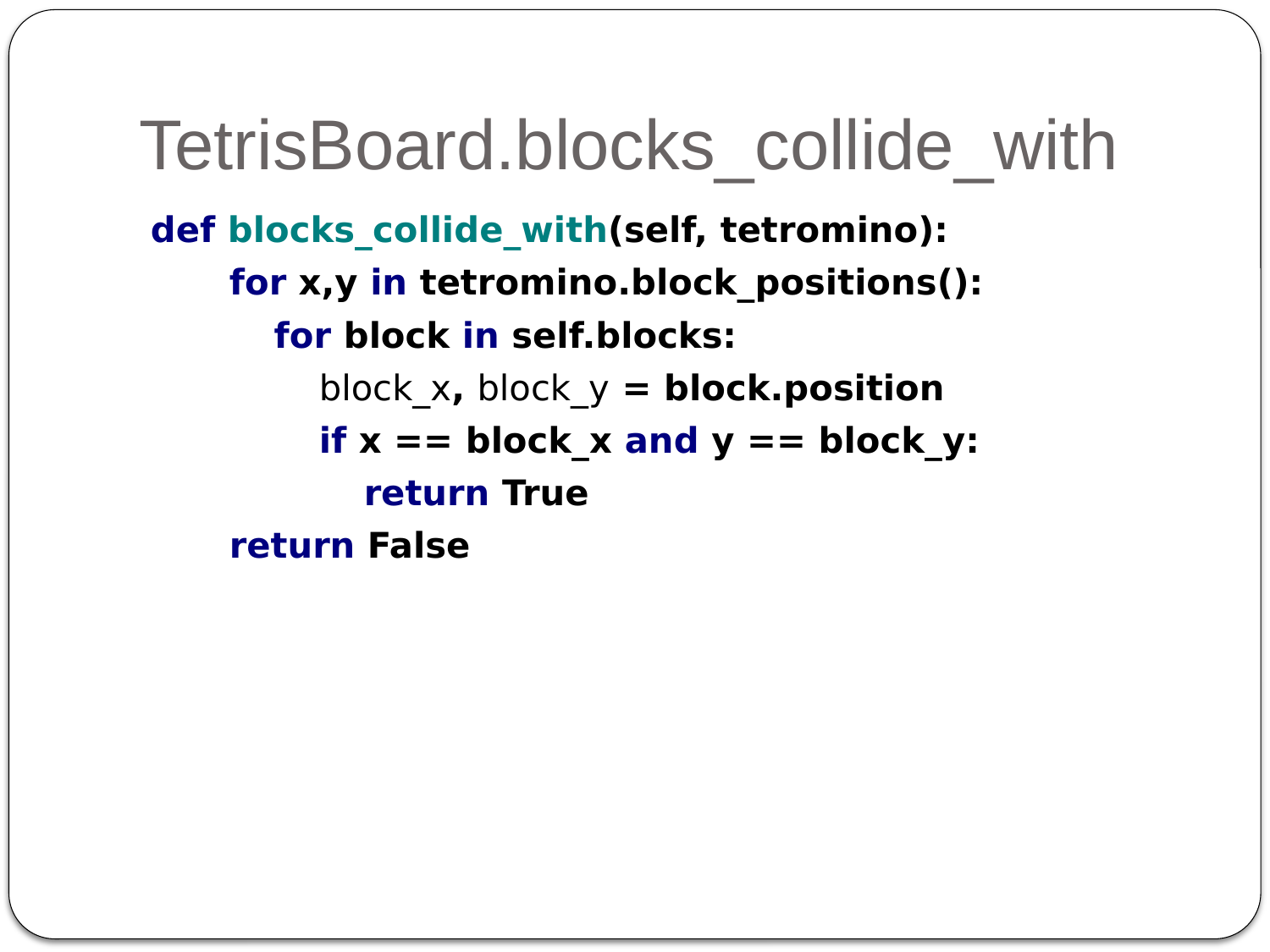

# TetrisBoard.blocks_collide_with
 def blocks_collide_with(self, tetromino):
        for x,y in tetromino.block_positions():
            for block in self.blocks:
                block_x, block_y = block.position
                if x == block_x and y == block_y:
                    return True
        return False